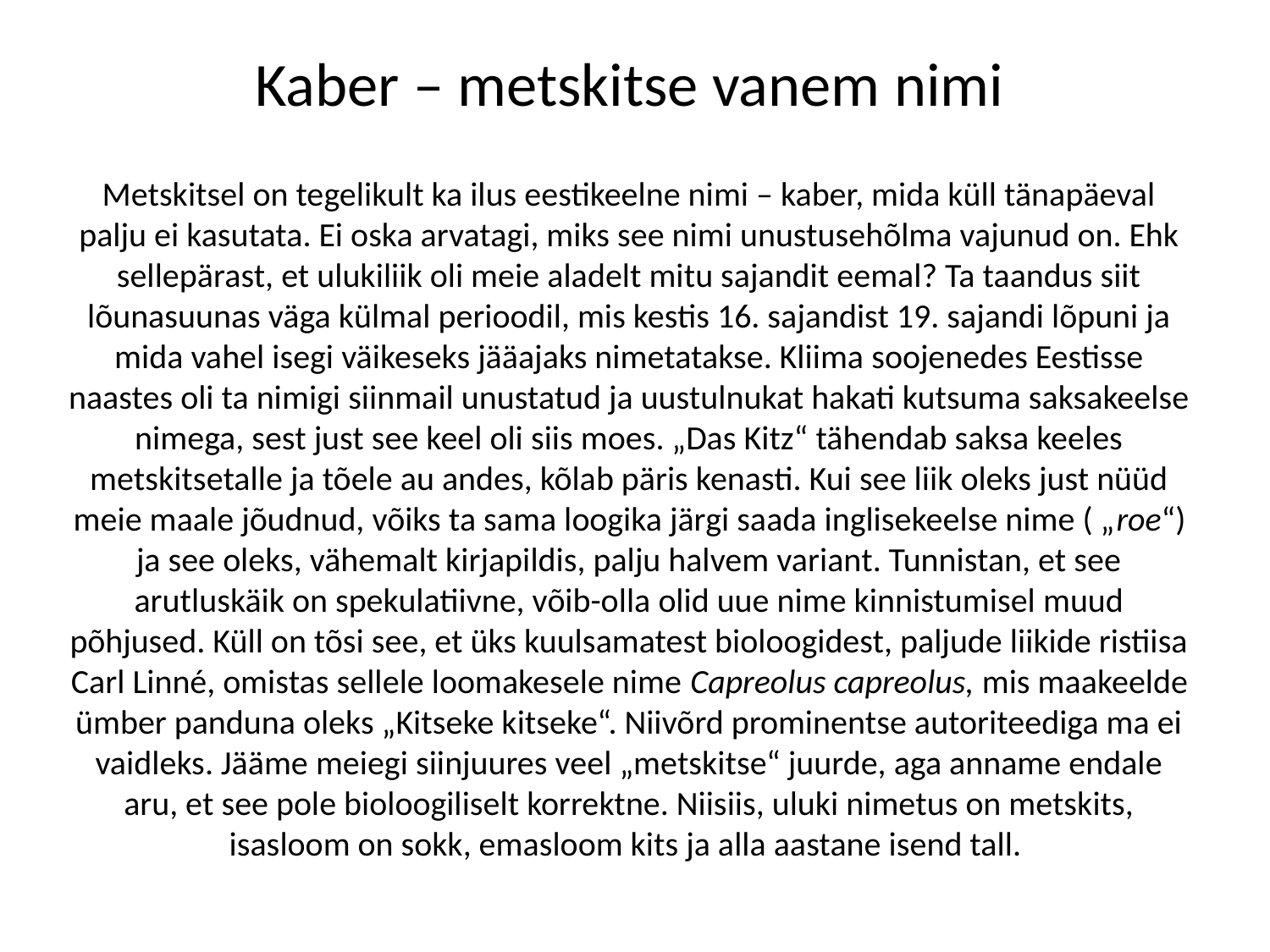

Kaber – metskitse vanem nimi

Metskitsel on tegelikult ka ilus eestikeelne nimi – kaber, mida küll tänapäeval palju ei kasutata. Ei oska arvatagi, miks see nimi unustusehõlma vajunud on. Ehk sellepärast, et ulukiliik oli meie aladelt mitu sajandit eemal? Ta taandus siit lõunasuunas väga külmal perioodil, mis kestis 16. sajandist 19. sajandi lõpuni ja mida vahel isegi väikeseks jääajaks nimetatakse. Kliima soojenedes Eestisse naastes oli ta nimigi siinmail unustatud ja uustulnukat hakati kutsuma saksakeelse nimega, sest just see keel oli siis moes. „Das Kitz“ tähendab saksa keeles metskitsetalle ja tõele au andes, kõlab päris kenasti. Kui see liik oleks just nüüd meie maale jõudnud, võiks ta sama loogika järgi saada inglisekeelse nime ( „roe“) ja see oleks, vähemalt kirjapildis, palju halvem variant. Tunnistan, et see arutluskäik on spekulatiivne, võib-olla olid uue nime kinnistumisel muud põhjused. Küll on tõsi see, et üks kuulsamatest bioloogidest, paljude liikide ristiisa Carl Linné, omistas sellele loomakesele nime Capreolus capreolus, mis maakeelde ümber panduna oleks „Kitseke kitseke“. Niivõrd prominentse autoriteediga ma ei vaidleks. Jääme meiegi siinjuures veel „metskitse“ juurde, aga anname endale aru, et see pole bioloogiliselt korrektne. Niisiis, uluki nimetus on metskits, isasloom on sokk, emasloom kits ja alla aastane isend tall.